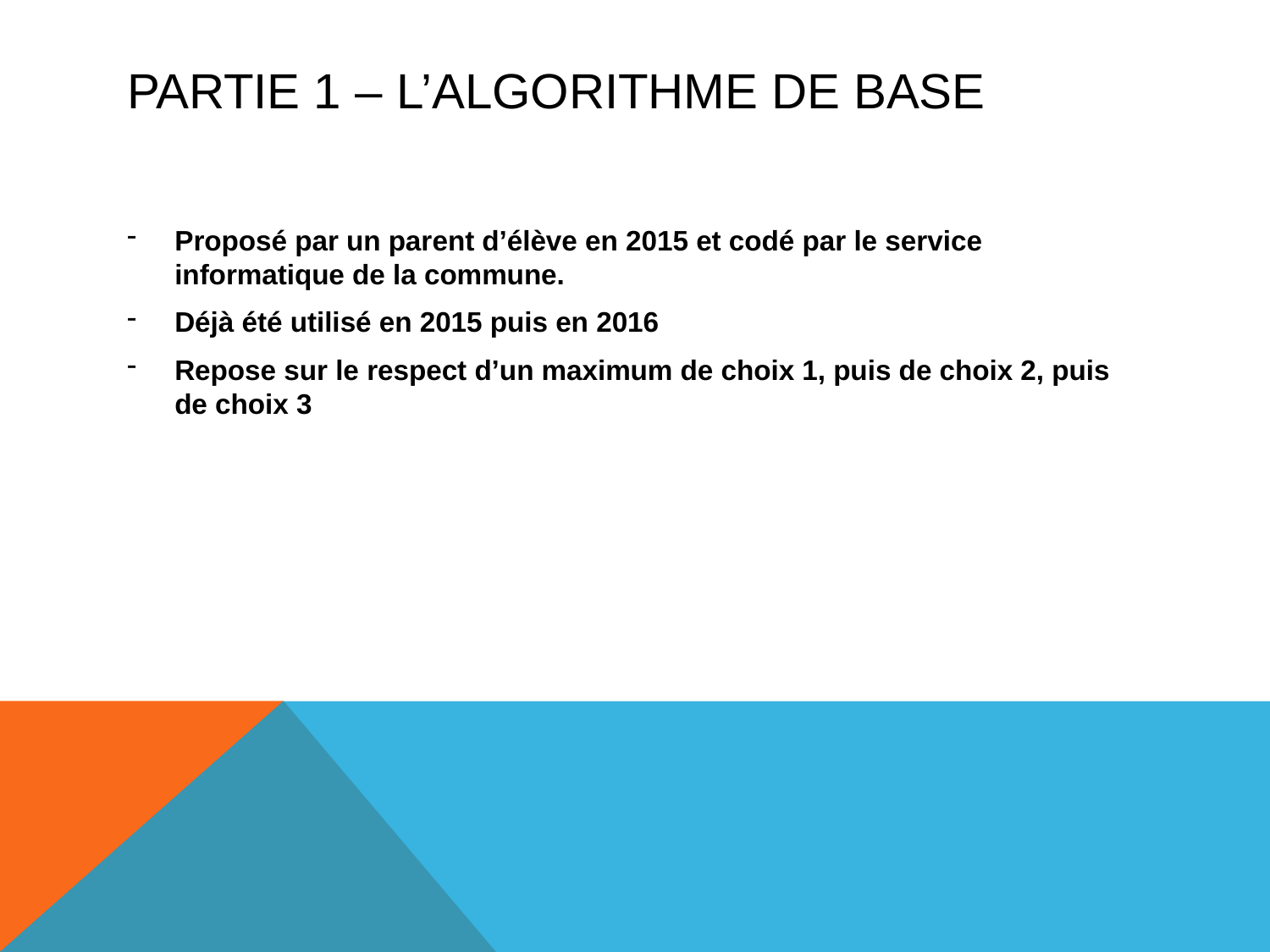

# Partie 1 – L’algorithme de base
Proposé par un parent d’élève en 2015 et codé par le service informatique de la commune.
Déjà été utilisé en 2015 puis en 2016
Repose sur le respect d’un maximum de choix 1, puis de choix 2, puis de choix 3